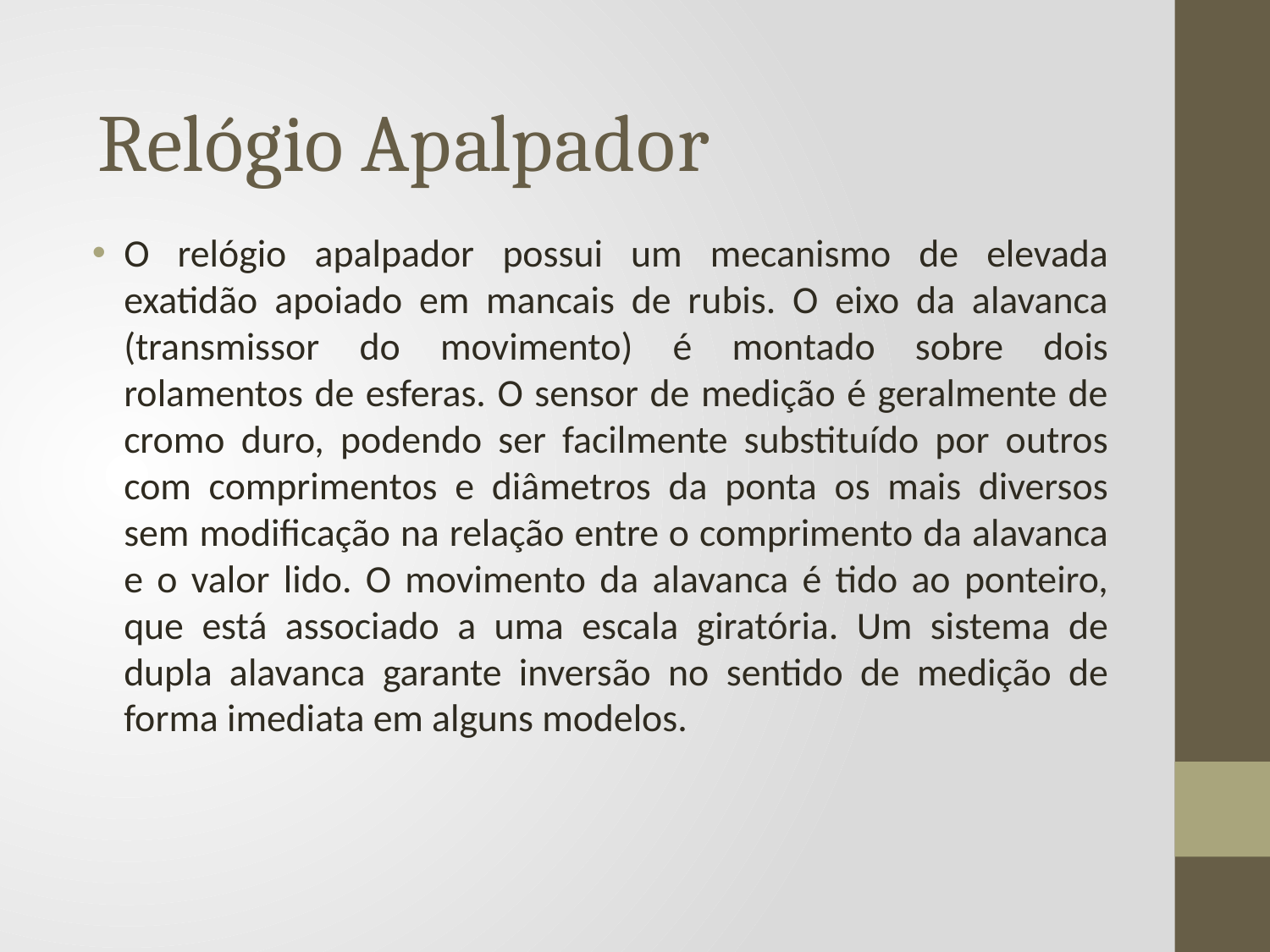

#
Relógio Apalpador
O relógio apalpador possui um mecanismo de elevada exatidão apoiado em mancais de rubis. O eixo da alavanca (transmissor do movimento) é montado sobre dois rolamentos de esferas. O sensor de medição é geralmente de cromo duro, podendo ser facilmente substituído por outros com comprimentos e diâmetros da ponta os mais diversos sem modificação na relação entre o comprimento da alavanca e o valor lido. O movimento da alavanca é tido ao ponteiro, que está associado a uma escala giratória. Um sistema de dupla alavanca garante inversão no sentido de medição de forma imediata em alguns modelos.